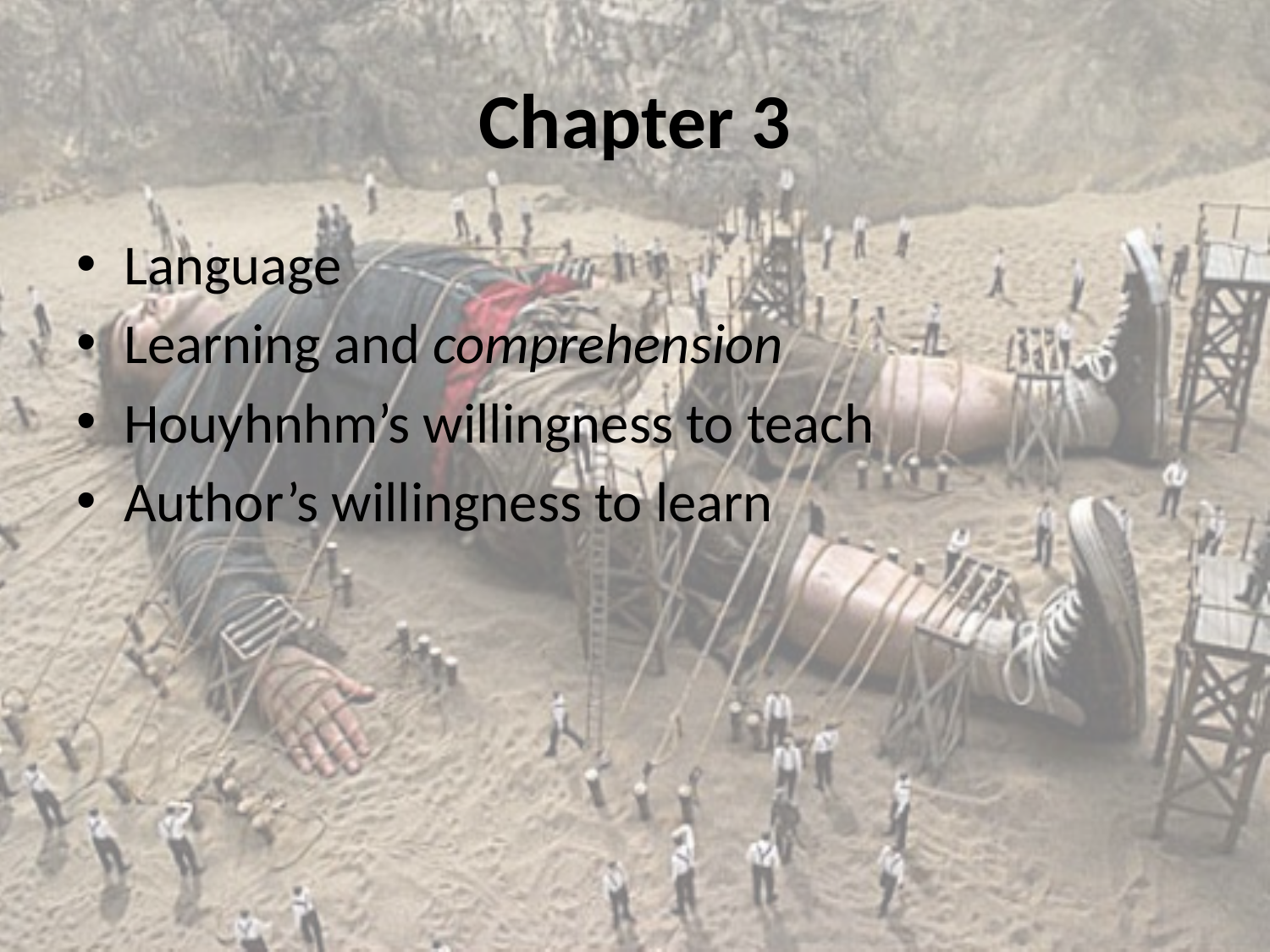

# Chapter 3
Language
Learning and comprehension
Houyhnhm’s willingness to teach
Author’s willingness to learn